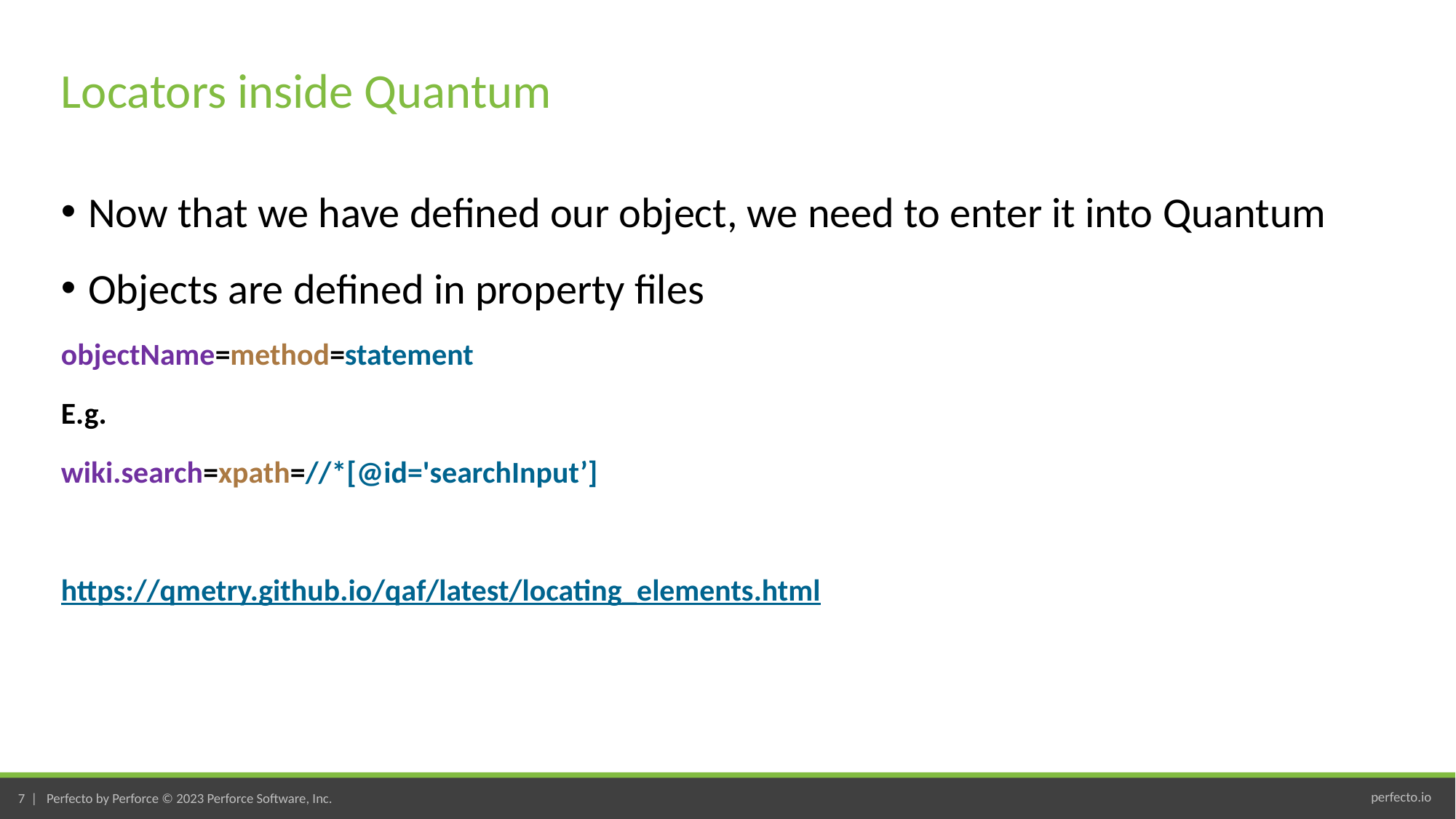

# Locators inside Quantum
Now that we have defined our object, we need to enter it into Quantum
Objects are defined in property files
objectName=method=statement
E.g.
wiki.search=xpath=//*[@id='searchInput’]

https://qmetry.github.io/qaf/latest/locating_elements.html